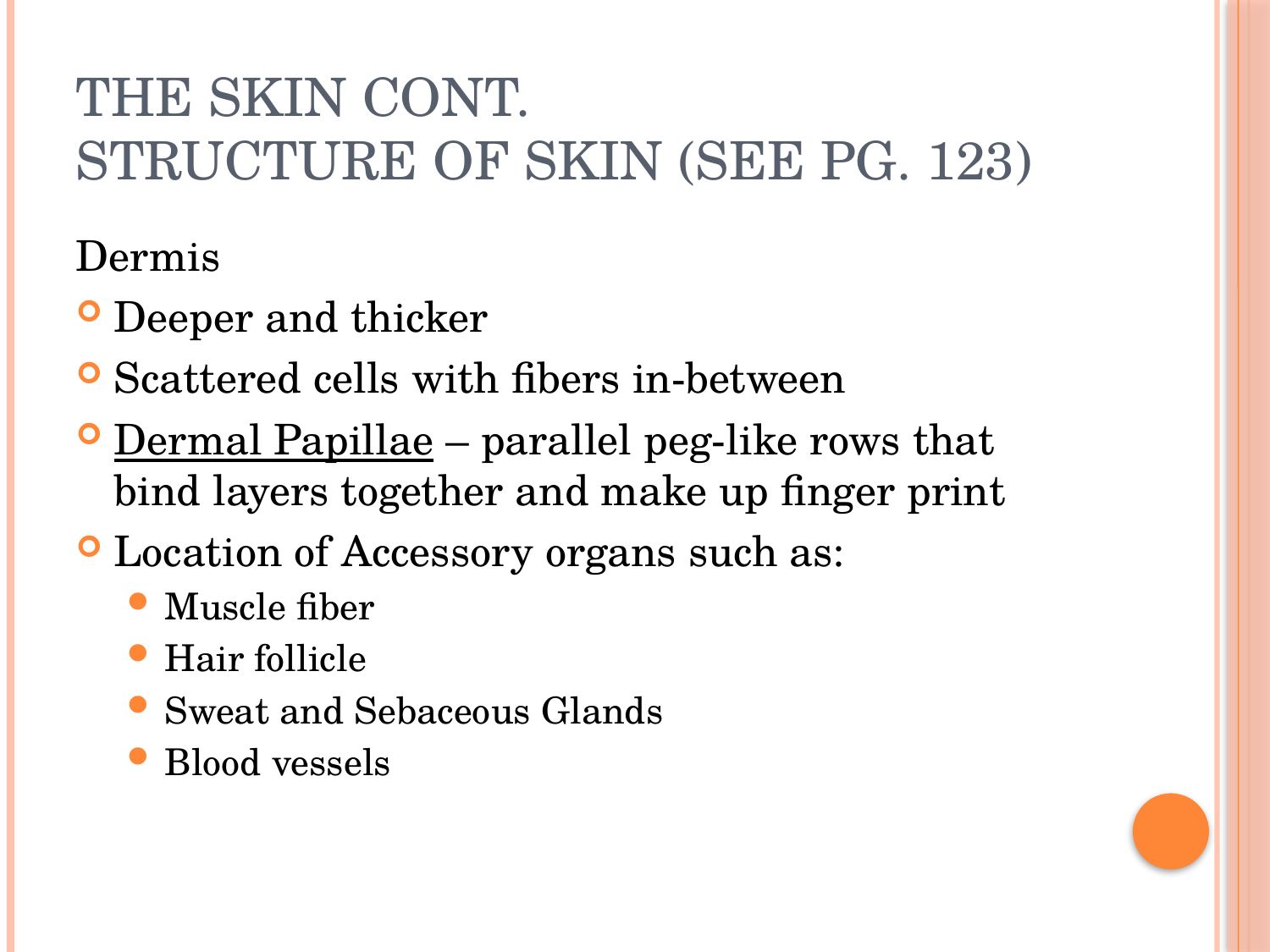

# The skin cont. Structure of skin (See pg. 123)
Dermis
Deeper and thicker
Scattered cells with fibers in-between
Dermal Papillae – parallel peg-like rows that bind layers together and make up finger print
Location of Accessory organs such as:
Muscle fiber
Hair follicle
Sweat and Sebaceous Glands
Blood vessels